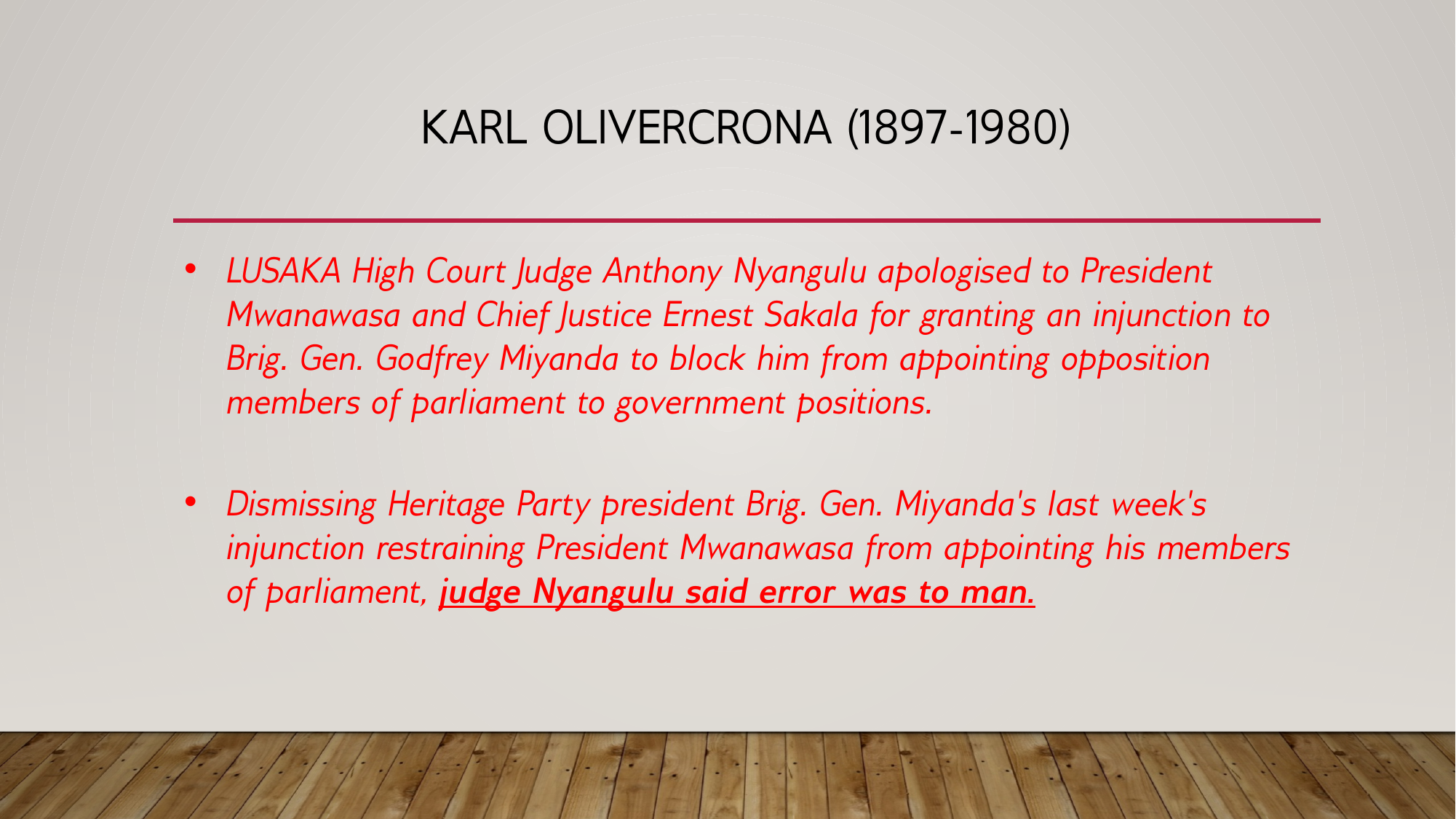

# Karl Olivercrona (1897-1980)
LUSAKA High Court Judge Anthony Nyangulu apologised to President Mwanawasa and Chief Justice Ernest Sakala for granting an injunction to Brig. Gen. Godfrey Miyanda to block him from appointing opposition members of parliament to government positions.

Dismissing Heritage Party president Brig. Gen. Miyanda's last week's injunction restraining President Mwanawasa from appointing his members of parliament, judge Nyangulu said error was to man.